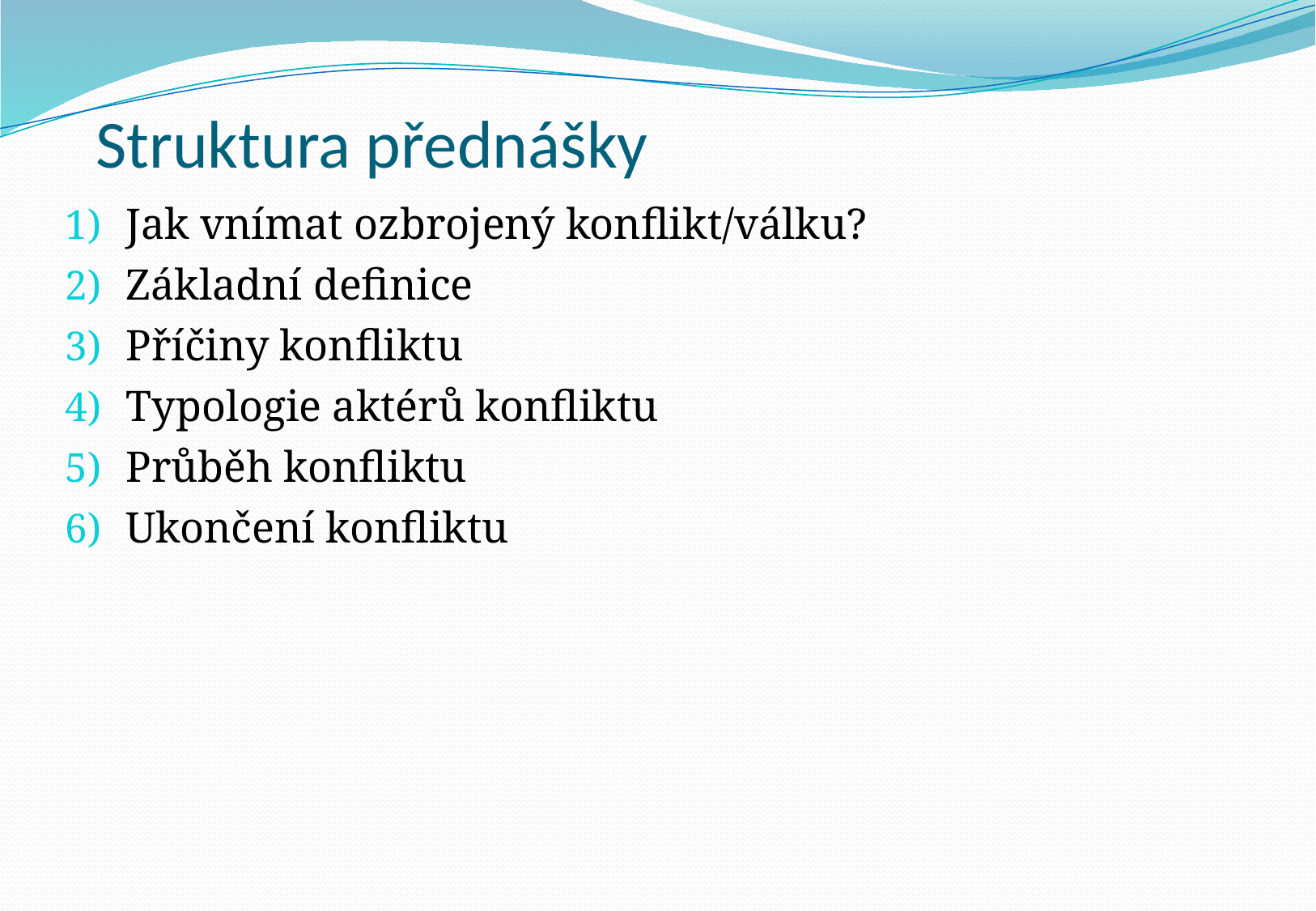

# Struktura přednášky
Jak vnímat ozbrojený konflikt/válku?
Základní definice
Příčiny konfliktu
Typologie aktérů konfliktu
Průběh konfliktu
Ukončení konfliktu